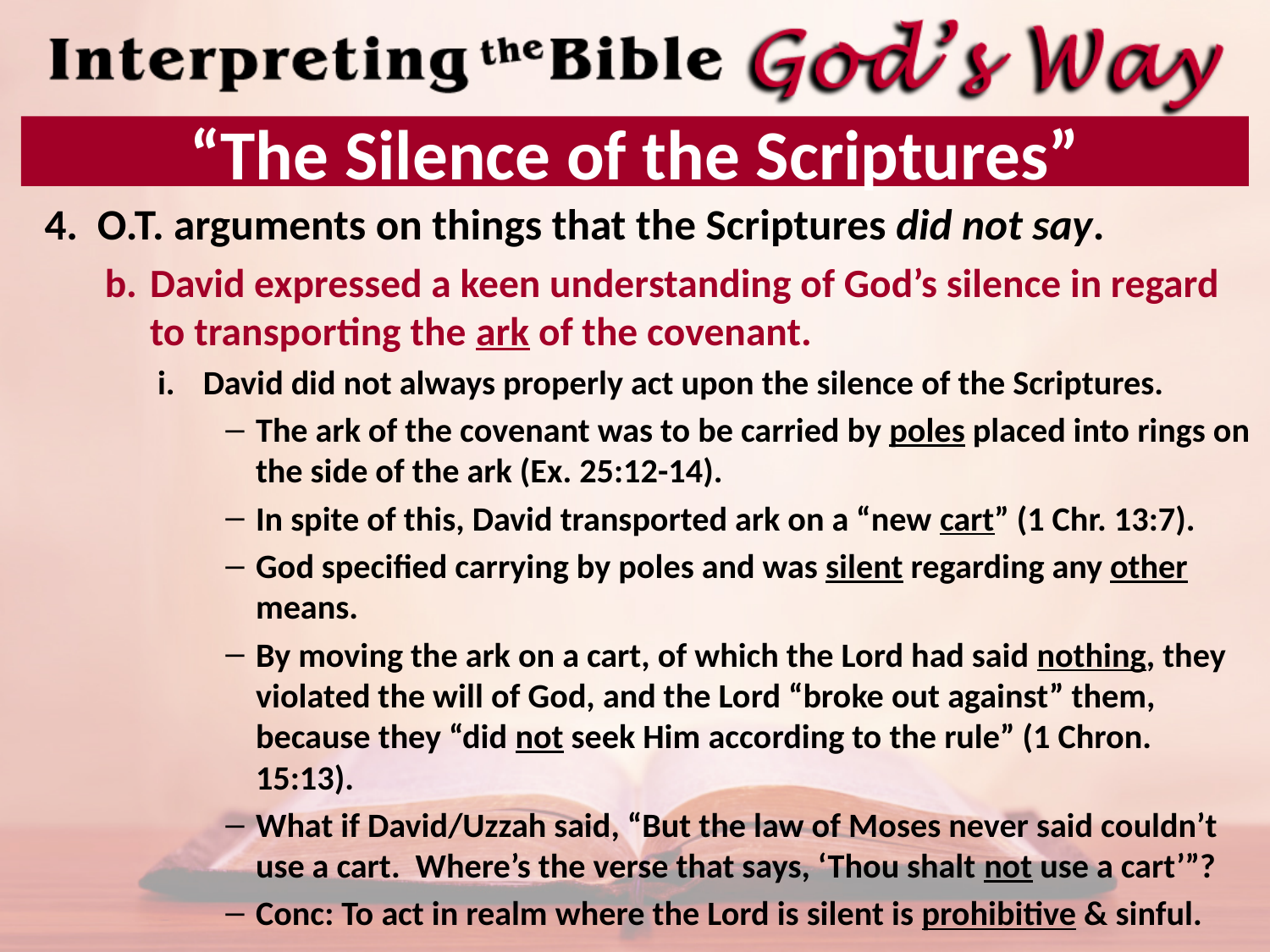

# “The Silence of the Scriptures”
O.T. arguments on things that the Scriptures did not say.
David expressed a keen understanding of God’s silence in regard to transporting the ark of the covenant.
David did not always properly act upon the silence of the Scriptures.
The ark of the covenant was to be carried by poles placed into rings on the side of the ark (Ex. 25:12-14).
In spite of this, David transported ark on a “new cart” (1 Chr. 13:7).
God specified carrying by poles and was silent regarding any other means.
By moving the ark on a cart, of which the Lord had said nothing, they violated the will of God, and the Lord “broke out against” them, because they “did not seek Him according to the rule” (1 Chron. 15:13).
What if David/Uzzah said, “But the law of Moses never said couldn’t use a cart.  Where’s the verse that says, ‘Thou shalt not use a cart’”?
Conc: To act in realm where the Lord is silent is prohibitive & sinful.